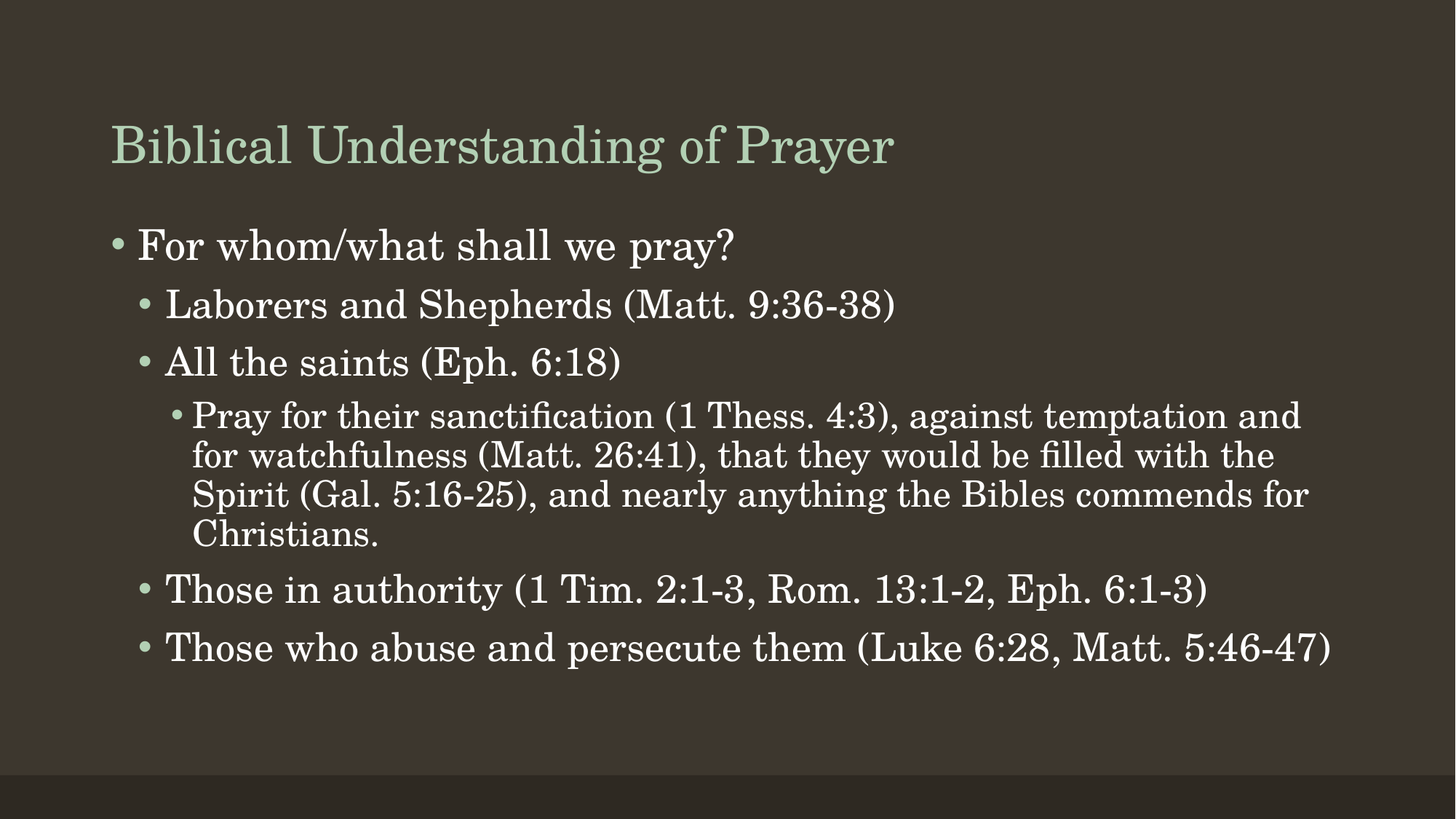

# Biblical Understanding of Prayer
For whom/what shall we pray?
Laborers and Shepherds (Matt. 9:36-38)
All the saints (Eph. 6:18)
Pray for their sanctification (1 Thess. 4:3), against temptation and for watchfulness (Matt. 26:41), that they would be filled with the Spirit (Gal. 5:16-25), and nearly anything the Bibles commends for Christians.
Those in authority (1 Tim. 2:1-3, Rom. 13:1-2, Eph. 6:1-3)
Those who abuse and persecute them (Luke 6:28, Matt. 5:46-47)